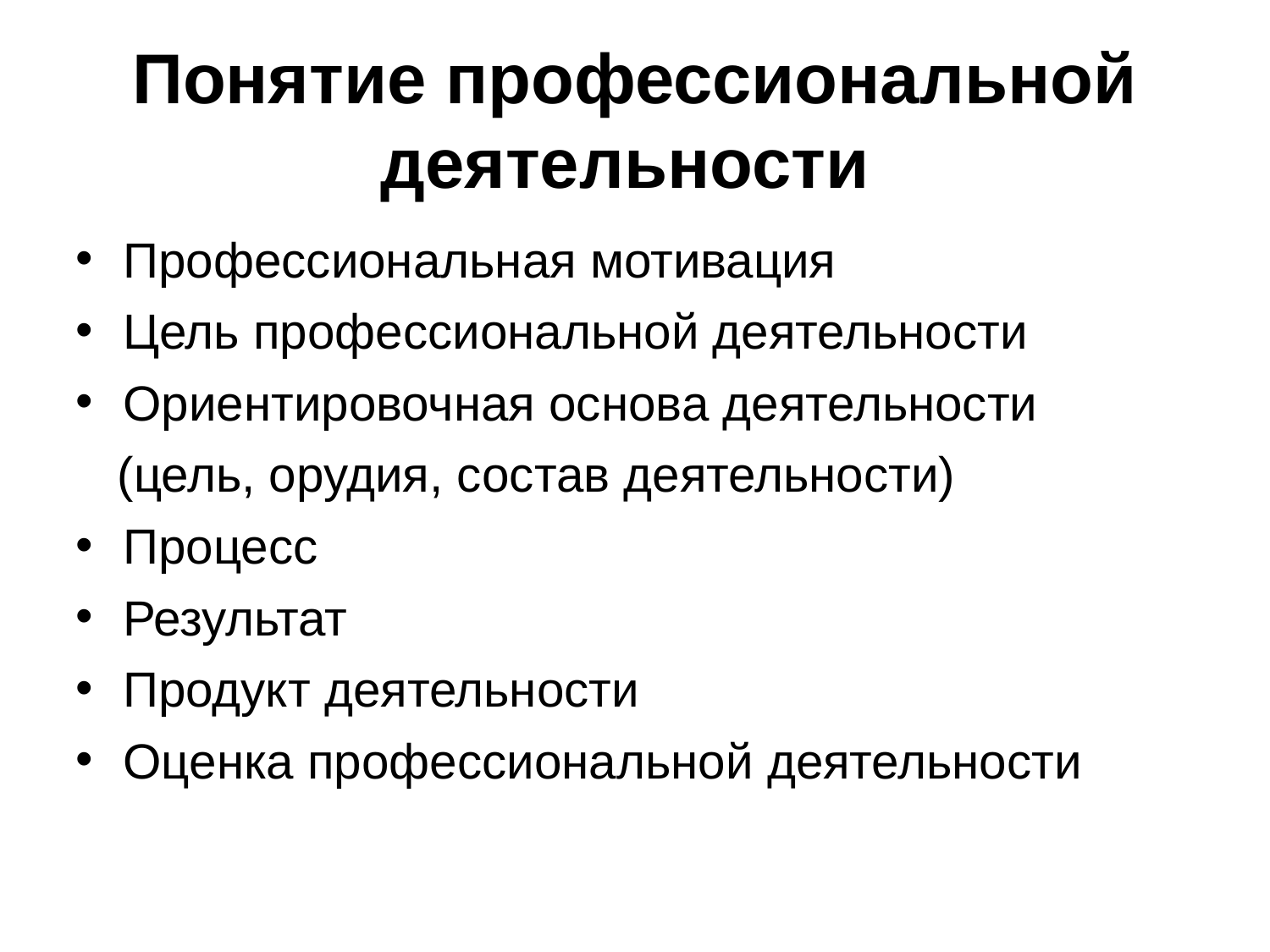

Понятие профессиональной деятельности
Профессиональная мотивация
Цель профессиональной деятельности
Ориентировочная основа деятельности
   (цель, орудия, состав деятельности)
Процесс
Результат
Продукт деятельности
Оценка профессиональной деятельности